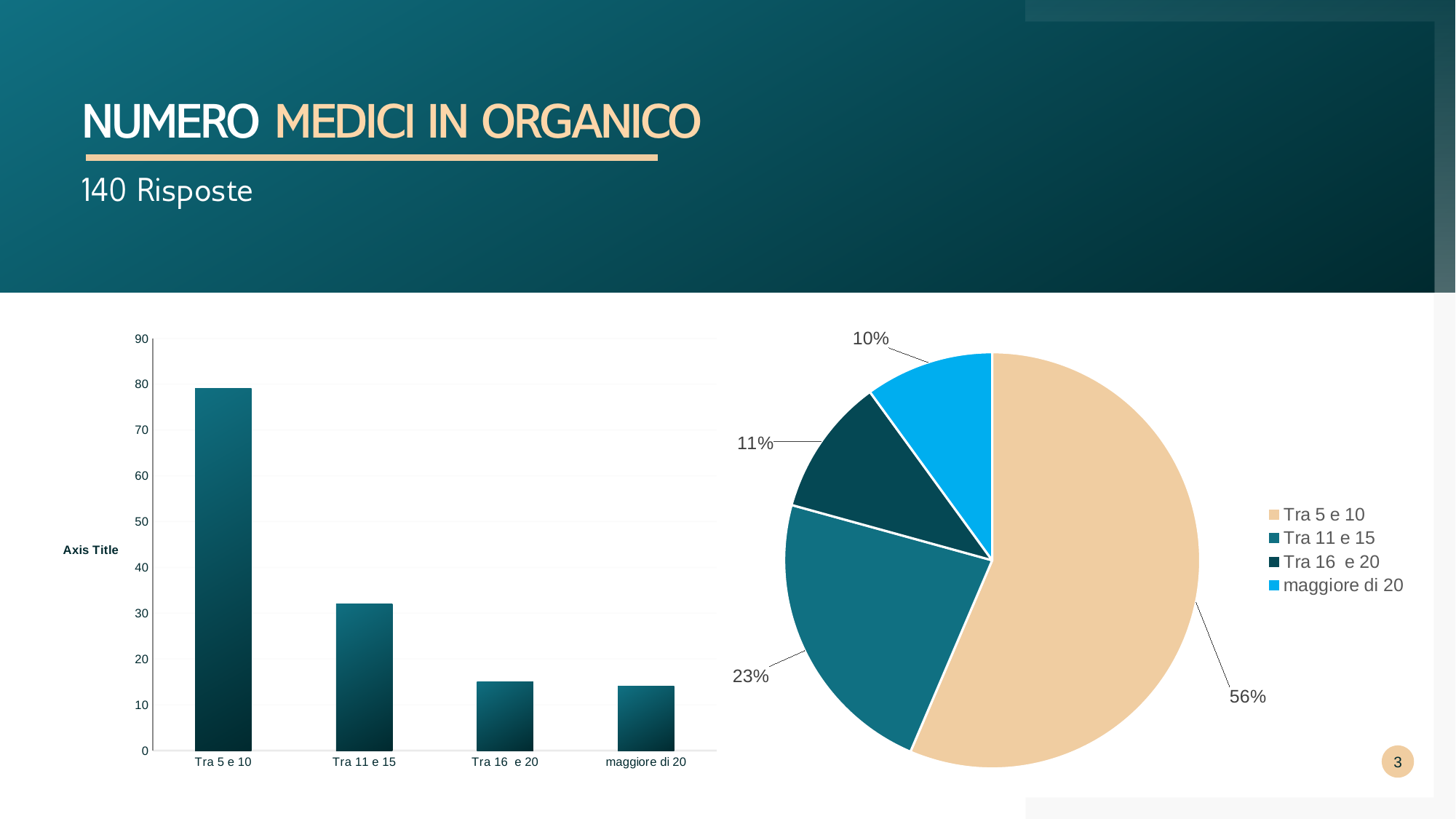

# Numero Medici in organico

140 Risposte

### Chart

| Category | ORGANICO |
|---|---|
| Tra 5 e 10 | 79.0 |
| Tra 11 e 15 | 32.0 |
| Tra 16  e 20 | 15.0 |
| maggiore di 20 | 14.0 |

### Chart

| Category | ORGANICO |
|---|---|
| Tra 5 e 10 | 79.0 |
| Tra 11 e 15 | 32.0 |
| Tra 16  e 20 | 15.0 |
| maggiore di 20 | 14.0 |
3